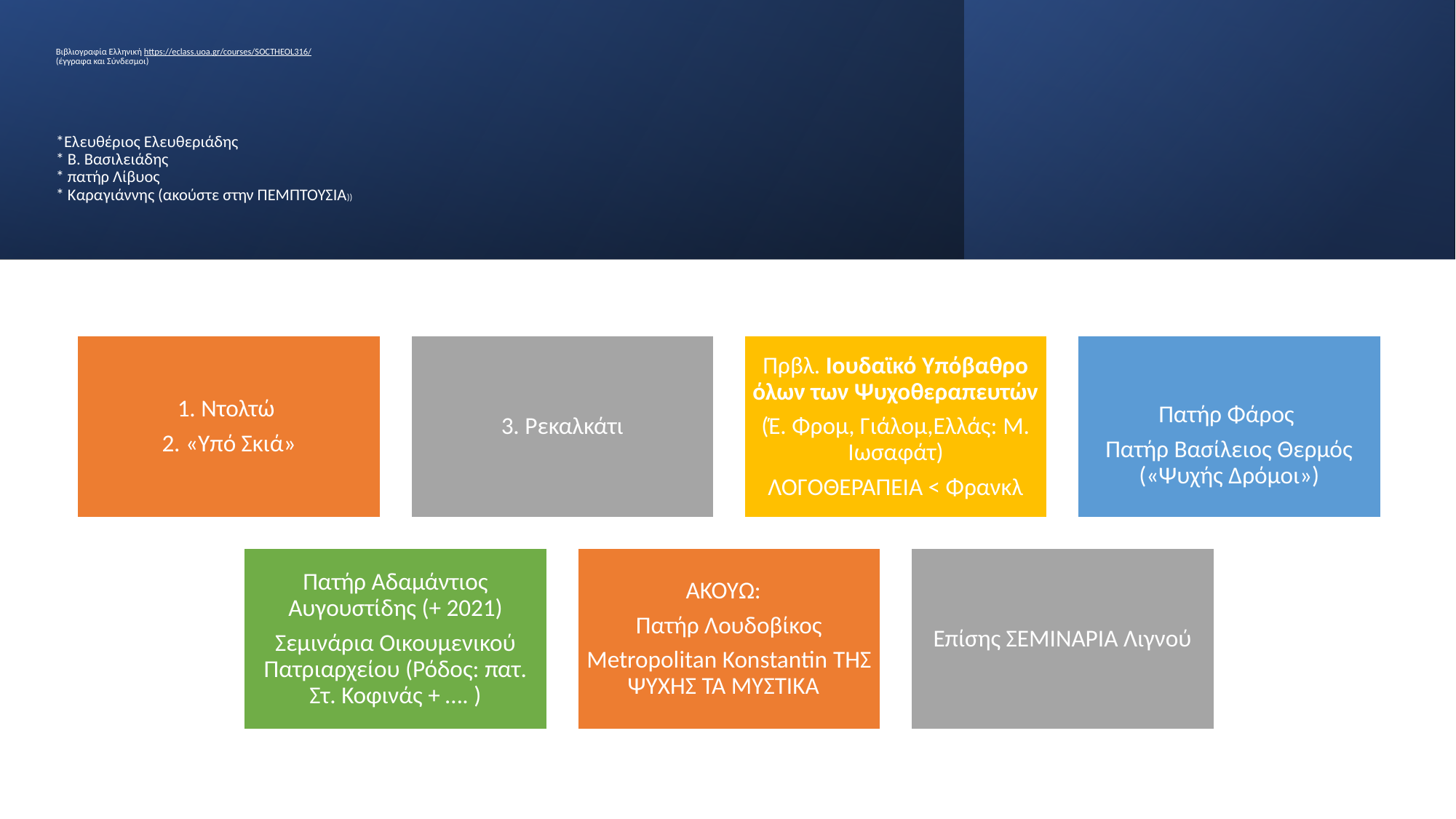

# Βιβλιογραφία Ελληνική https://eclass.uoa.gr/courses/SOCTHEOL316/ (έγγραφα και Σύνδεσμοι) *Ελευθέριος Ελευθεριάδης * Β. Βασιλειάδης * πατήρ Λίβυος * Καραγιάννης (ακούστε στην ΠΕΜΠΤΟΥΣΙΑ))
1. Ντολτώ
2. «Υπό Σκιά»
3. Ρεκαλκάτι
Πρβλ. Ιουδαϊκό Υπόβαθρο όλων των Ψυχοθεραπευτών
(Έ. Φρομ, Γιάλομ,Ελλάς: Μ. Ιωσαφάτ)
ΛΟΓΟΘΕΡΑΠΕΙΑ < Φρανκλ

Πατήρ Φάρος
Πατήρ Βασίλειος Θερμός («Ψυχής Δρόμοι»)
Πατήρ Αδαμάντιος Αυγουστίδης (+ 2021)
Σεμινάρια Οικουμενικού Πατριαρχείου (Ρόδος: πατ. Στ. Κοφινάς + …. )
ΑΚΟΥΩ:
Πατήρ Λουδοβίκος
Metropolitan Konstantin ΤΗΣ ΨΥΧΗΣ ΤΑ ΜΥΣΤΙΚΑ
Επίσης ΣΕΜΙΝΑΡΙΑ Λιγνού